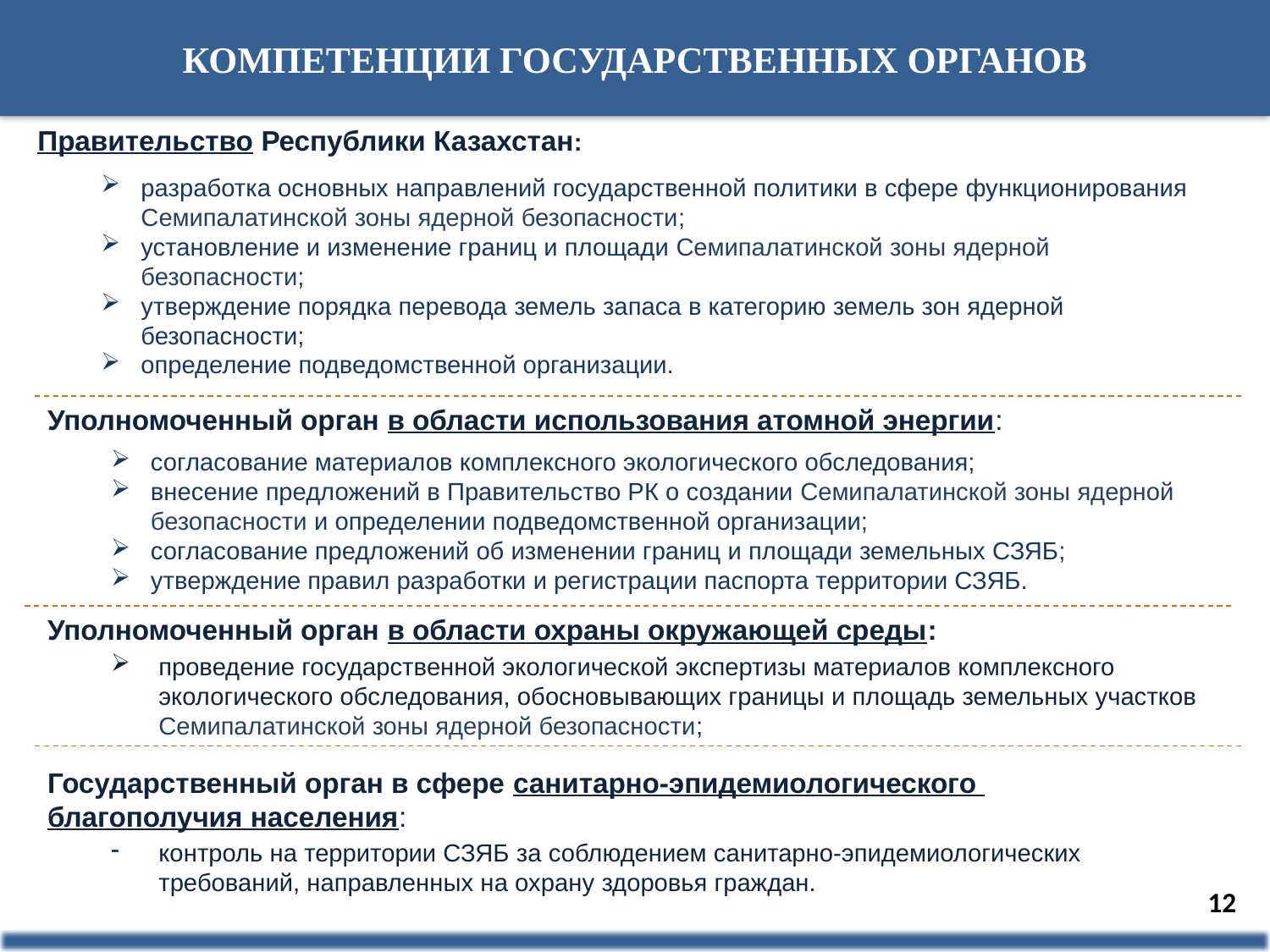

КОМПЕТЕНЦИИ ГОСУДАРСТВЕННЫХ ОРГАНОВ
Правительство Республики Казахстан:
разработка основных направлений государственной политики в сфере функционирования Семипалатинской зоны ядерной безопасности;
установление и изменение границ и площади Семипалатинской зоны ядерной безопасности;
утверждение порядка перевода земель запаса в категорию земель зон ядерной безопасности;
определение подведомственной организации.
Уполномоченный орган в области использования атомной энергии:
согласование материалов комплексного экологического обследования;
внесение предложений в Правительство РК о создании Семипалатинской зоны ядерной безопасности и определении подведомственной организации;
согласование предложений об изменении границ и площади земельных СЗЯБ;
утверждение правил разработки и регистрации паспорта территории СЗЯБ.
Уполномоченный орган в области охраны окружающей среды:
проведение государственной экологической экспертизы материалов комплексного экологического обследования, обосновывающих границы и площадь земельных участков Семипалатинской зоны ядерной безопасности;
Государственный орган в сфере санитарно-эпидемиологического
благополучия населения:
контроль на территории СЗЯБ за соблюдением санитарно-эпидемиологических требований, направленных на охрану здоровья граждан.
12